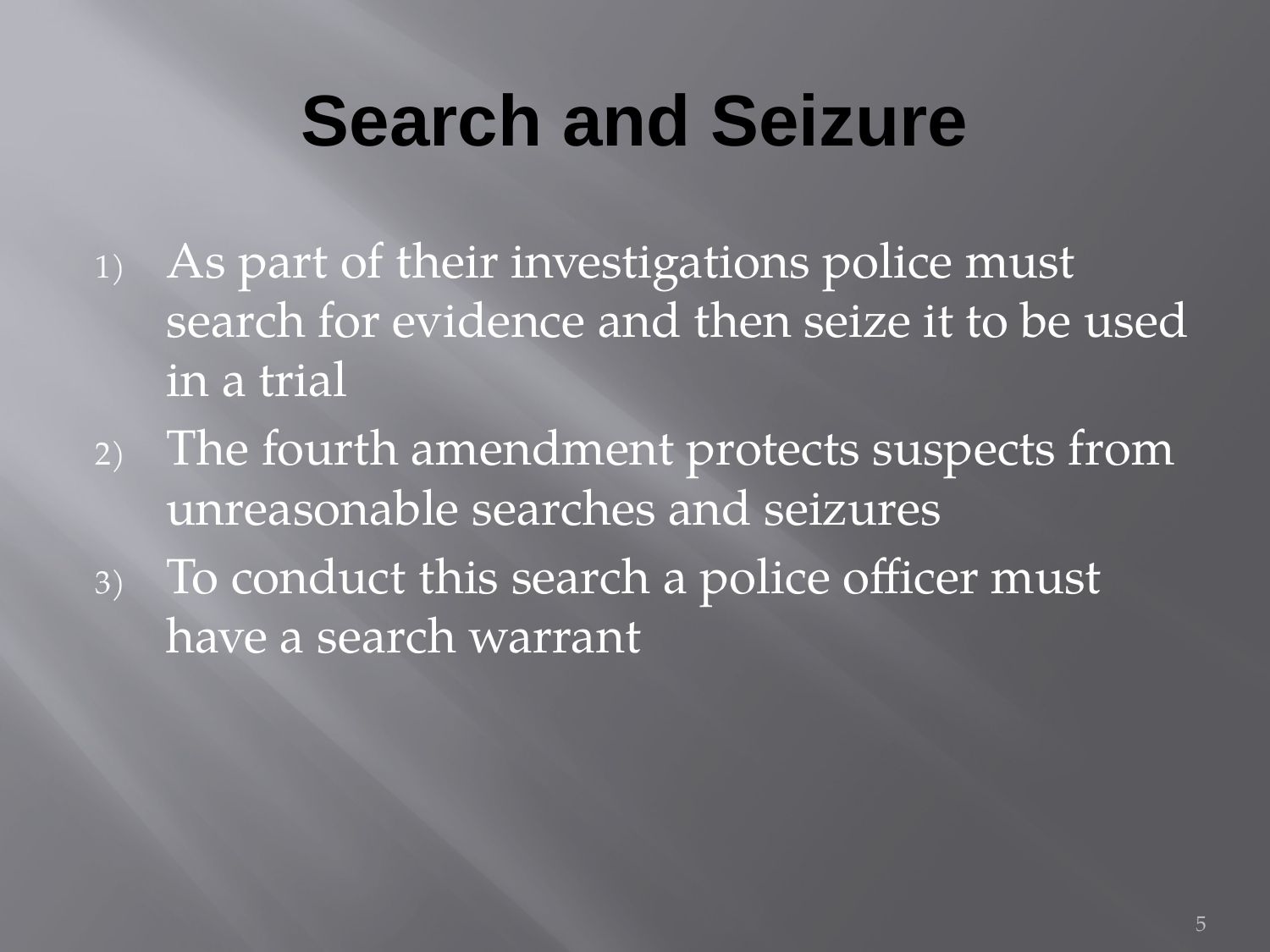

# Search and Seizure
As part of their investigations police must search for evidence and then seize it to be used in a trial
The fourth amendment protects suspects from unreasonable searches and seizures
To conduct this search a police officer must have a search warrant
5